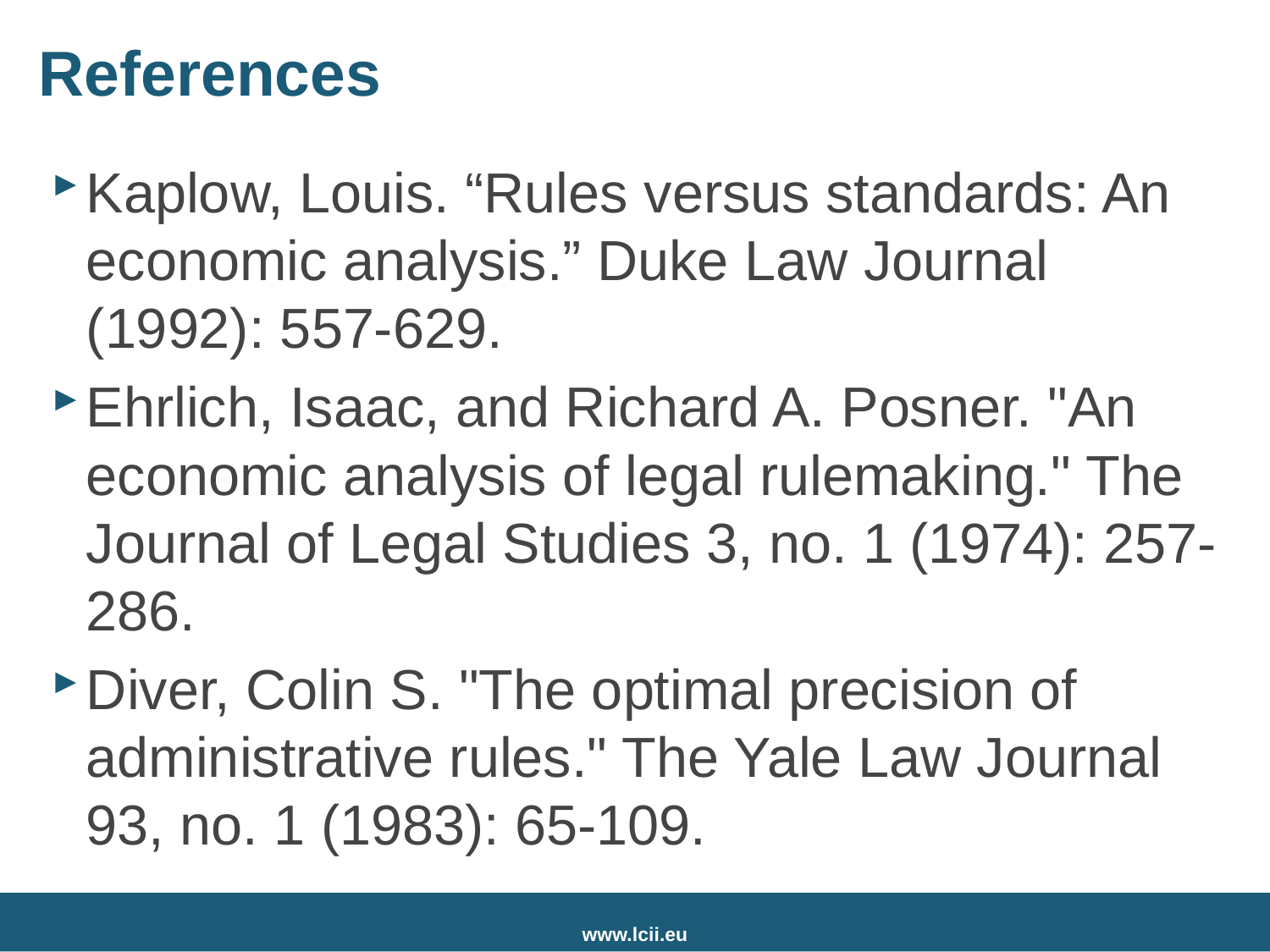

# References
Kaplow, Louis. “Rules versus standards: An economic analysis.” Duke Law Journal (1992): 557-629.
Ehrlich, Isaac, and Richard A. Posner. "An economic analysis of legal rulemaking." The Journal of Legal Studies 3, no. 1 (1974): 257-286.
Diver, Colin S. "The optimal precision of administrative rules." The Yale Law Journal 93, no. 1 (1983): 65-109.